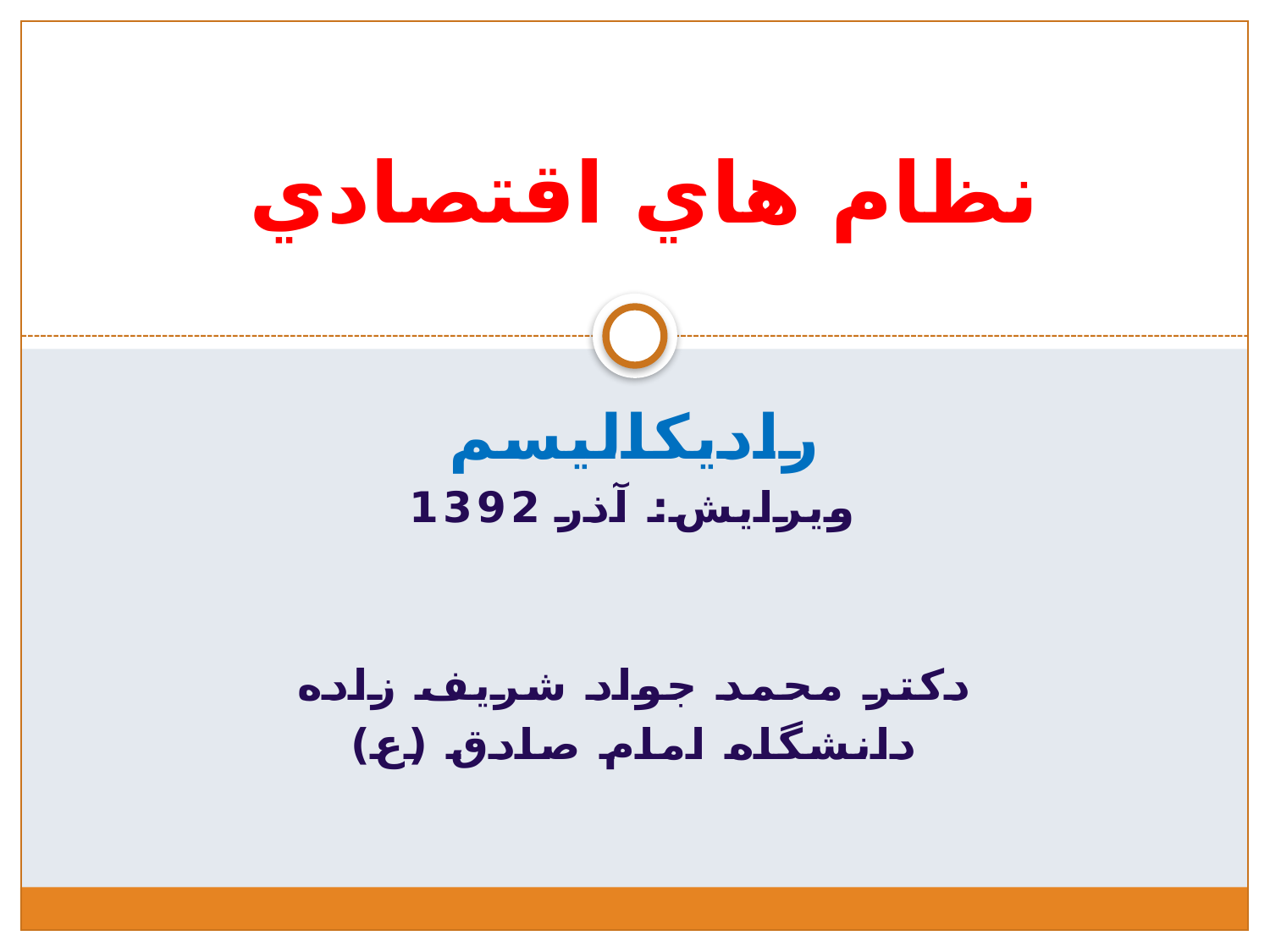

# نظام هاي اقتصادي
رادیکالیسم
ویرایش: آذر 1392

دکتر محمد جواد شريف زاده
دانشگاه امام صادق (ع)